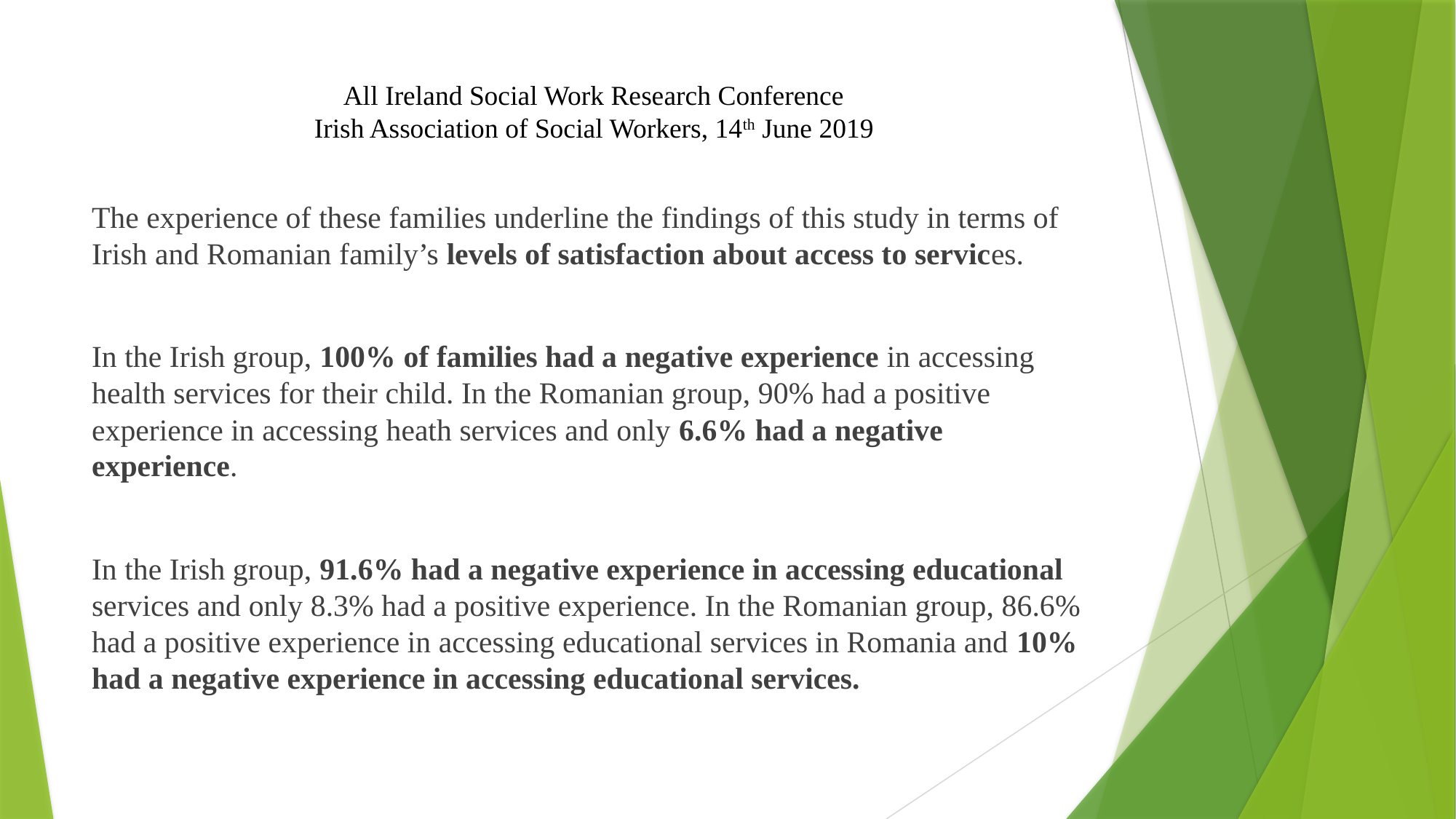

# All Ireland Social Work Research Conference Irish Association of Social Workers, 14th June 2019
The experience of these families underline the findings of this study in terms of Irish and Romanian family’s levels of satisfaction about access to services.

In the Irish group, 100% of families had a negative experience in accessing health services for their child. In the Romanian group, 90% had a positive experience in accessing heath services and only 6.6% had a negative experience.

In the Irish group, 91.6% had a negative experience in accessing educational services and only 8.3% had a positive experience. In the Romanian group, 86.6% had a positive experience in accessing educational services in Romania and 10% had a negative experience in accessing educational services.